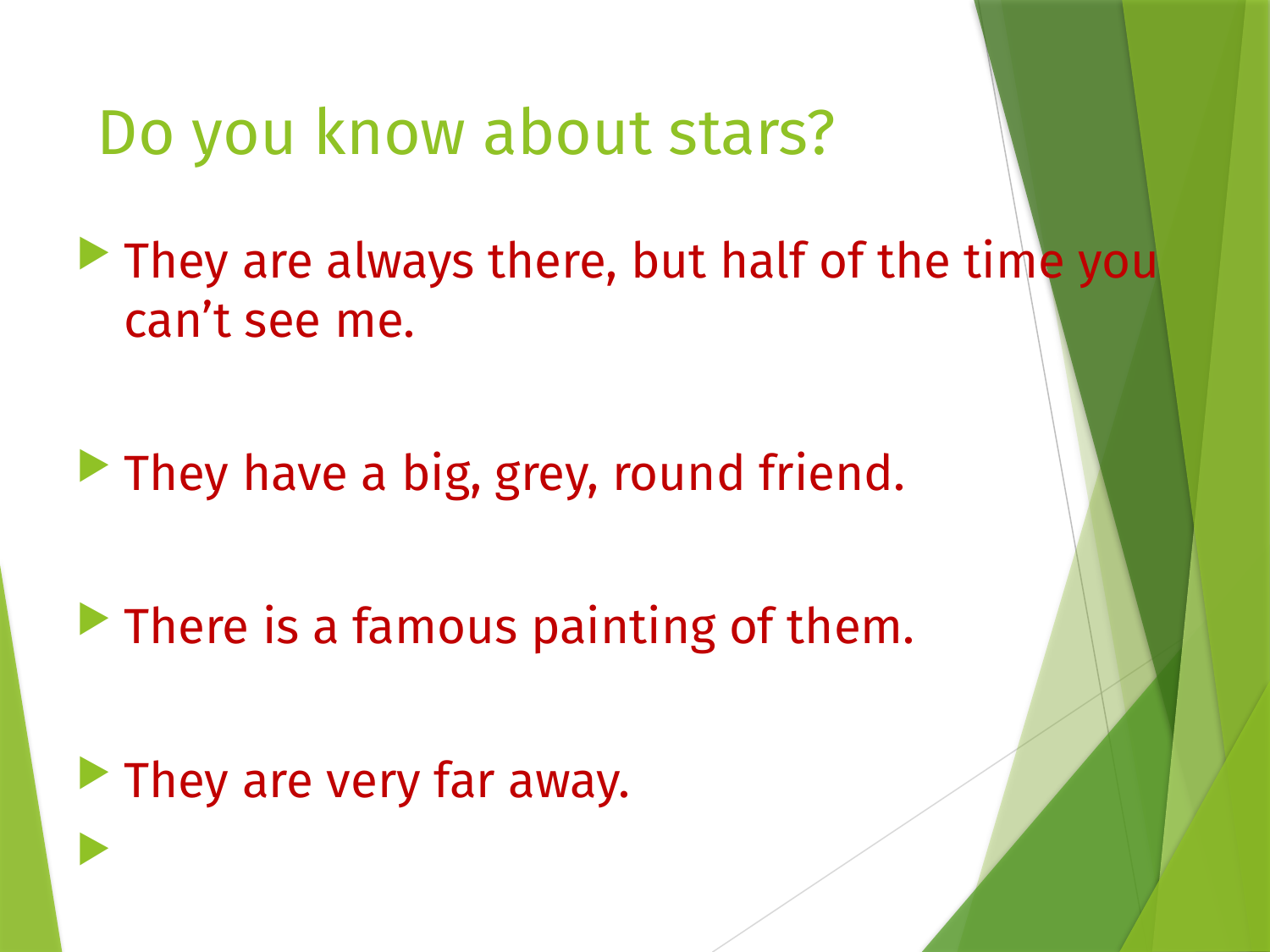

# Do you know about stars?
They are always there, but half of the time you can’t see me.

They have a big, grey, round friend.

There is a famous painting of them.

They are very far away.